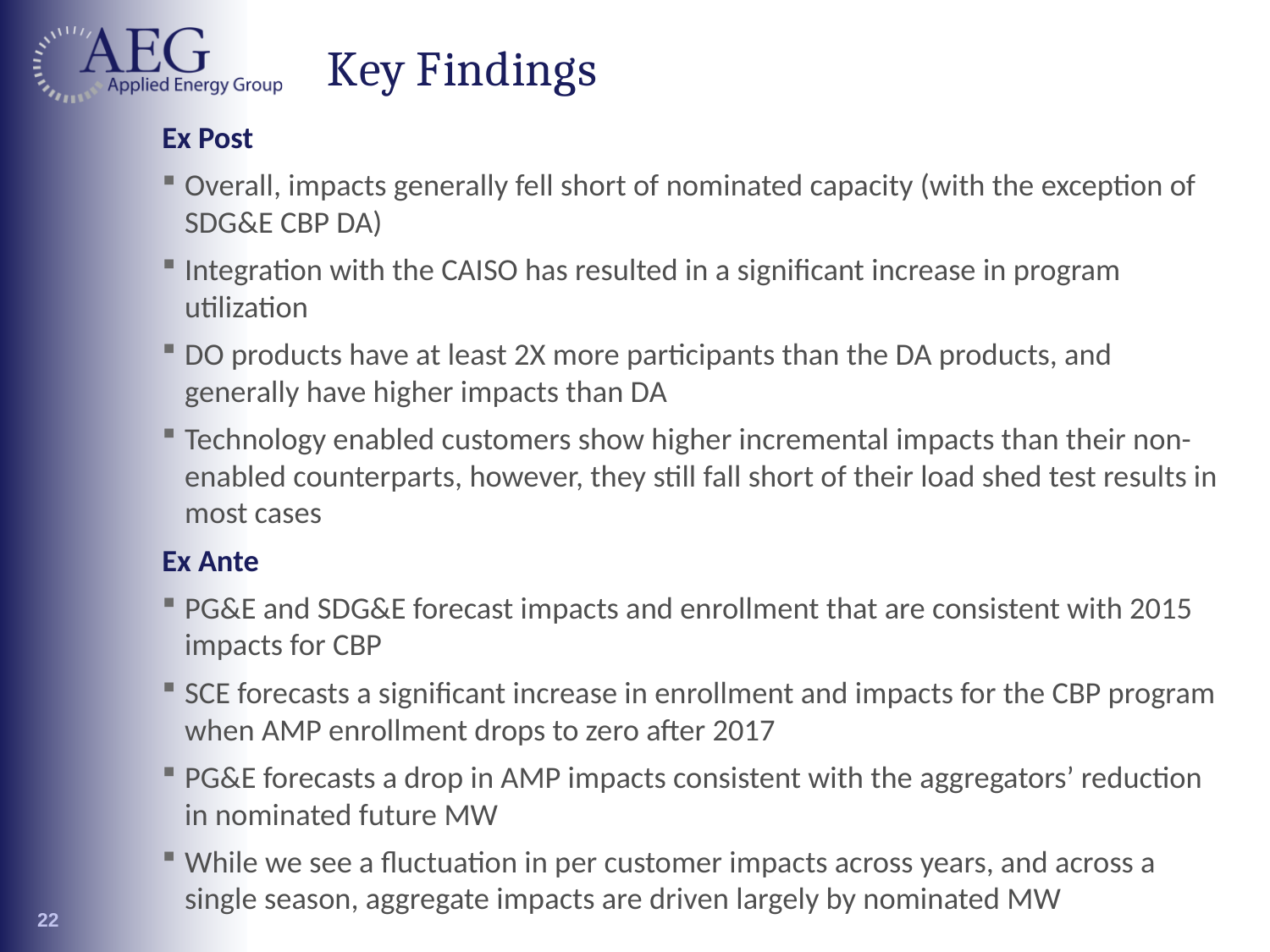

# Key Findings
Ex Post
Overall, impacts generally fell short of nominated capacity (with the exception of SDG&E CBP DA)
Integration with the CAISO has resulted in a significant increase in program utilization
DO products have at least 2X more participants than the DA products, and generally have higher impacts than DA
Technology enabled customers show higher incremental impacts than their non-enabled counterparts, however, they still fall short of their load shed test results in most cases
Ex Ante
PG&E and SDG&E forecast impacts and enrollment that are consistent with 2015 impacts for CBP
SCE forecasts a significant increase in enrollment and impacts for the CBP program when AMP enrollment drops to zero after 2017
PG&E forecasts a drop in AMP impacts consistent with the aggregators’ reduction in nominated future MW
While we see a fluctuation in per customer impacts across years, and across a single season, aggregate impacts are driven largely by nominated MW